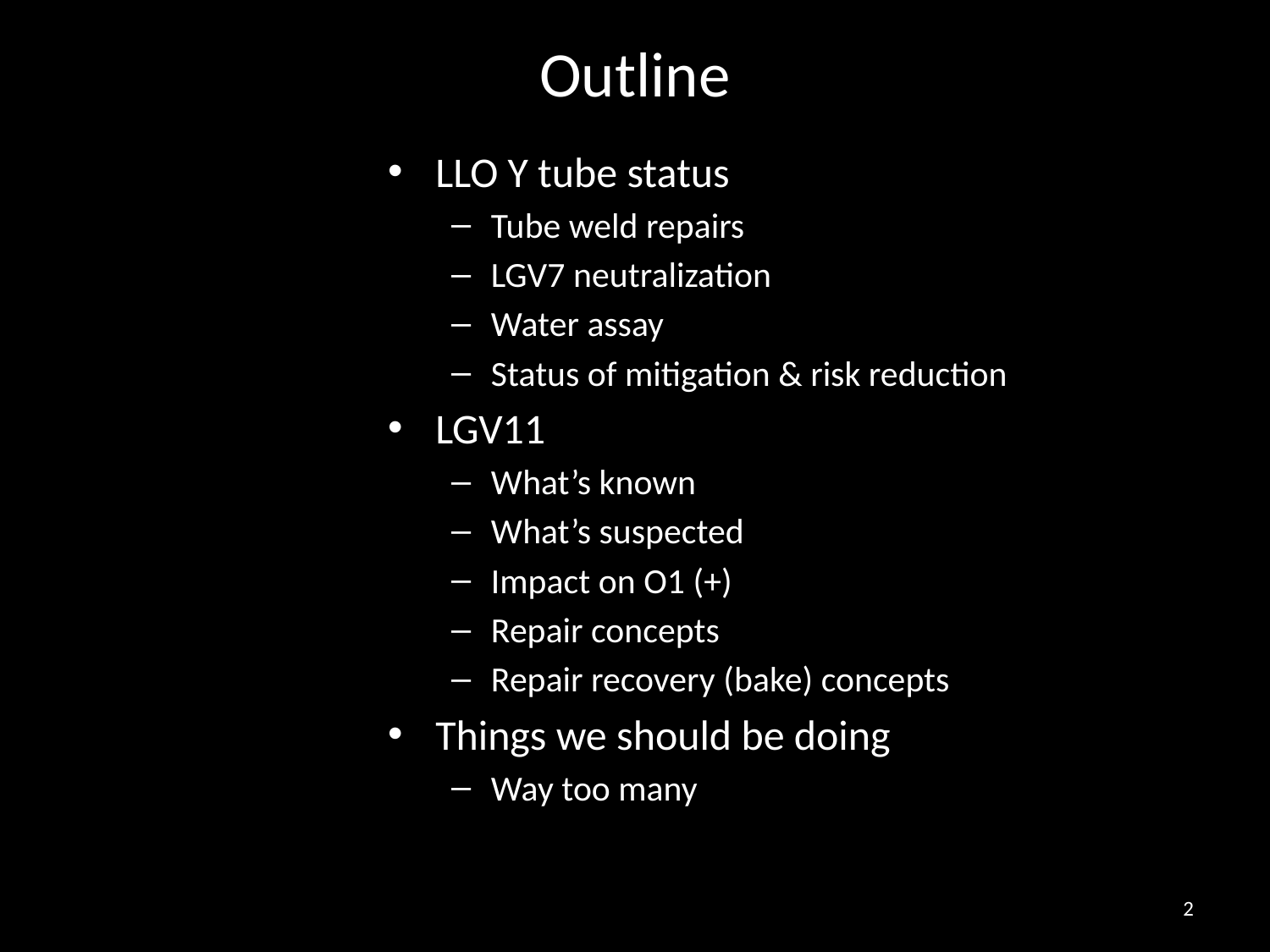

# Outline
LLO Y tube status
Tube weld repairs
LGV7 neutralization
Water assay
Status of mitigation & risk reduction
LGV11
What’s known
What’s suspected
Impact on O1 (+)
Repair concepts
Repair recovery (bake) concepts
Things we should be doing
Way too many

2